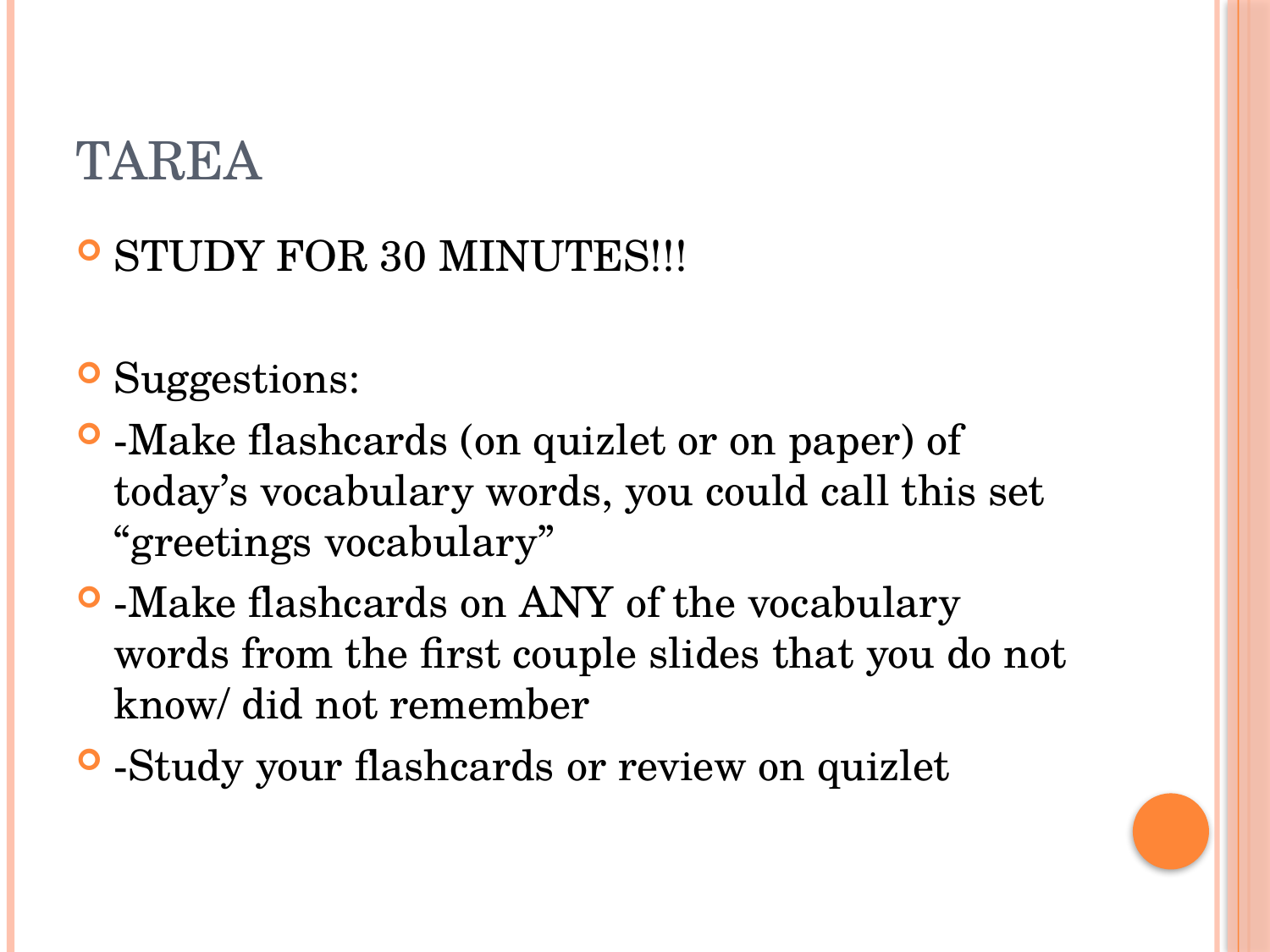

# Tarea
STUDY FOR 30 MINUTES!!!

Suggestions:
-Make flashcards (on quizlet or on paper) of today’s vocabulary words, you could call this set “greetings vocabulary”
-Make flashcards on ANY of the vocabulary words from the first couple slides that you do not know/ did not remember
-Study your flashcards or review on quizlet